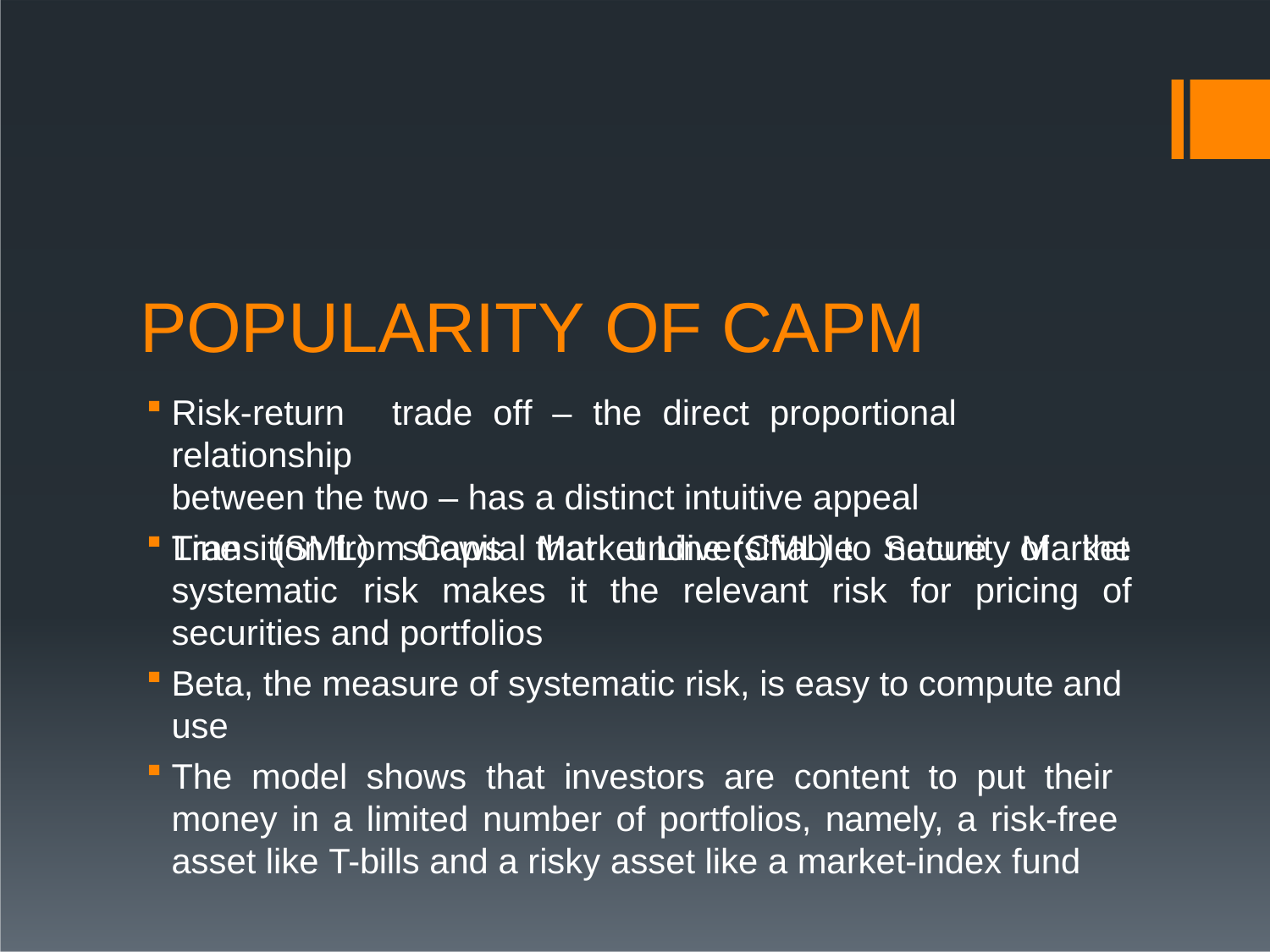

# POPULARITY OF CAPM
Risk-return	trade	off	–	the	direct	proportional	relationship
between the two – has a distinct intuitive appeal
Transition from Capital Market Line (CML) to Security Market
Line	(SML)	shows	that	undiversifiable	nature	of	the
of
systematic	risk	makes	it	the	relevant	risk	for	pricing
securities and portfolios
Beta, the measure of systematic risk, is easy to compute and  use
The model shows that investors are content to put their  money in a limited number of portfolios, namely, a risk-free  asset like T-bills and a risky asset like a market-index fund